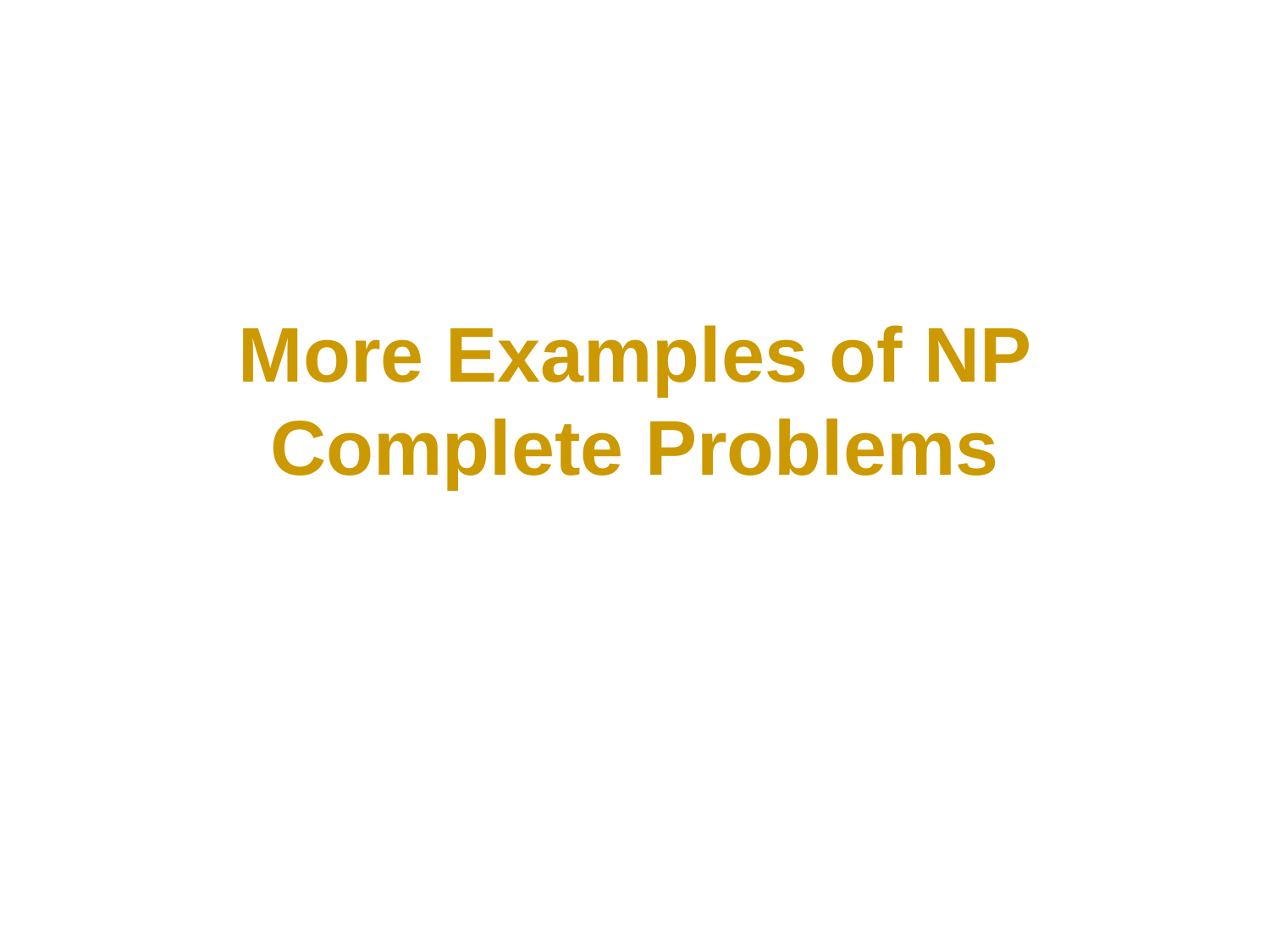

# More Examples of NP Complete Problems